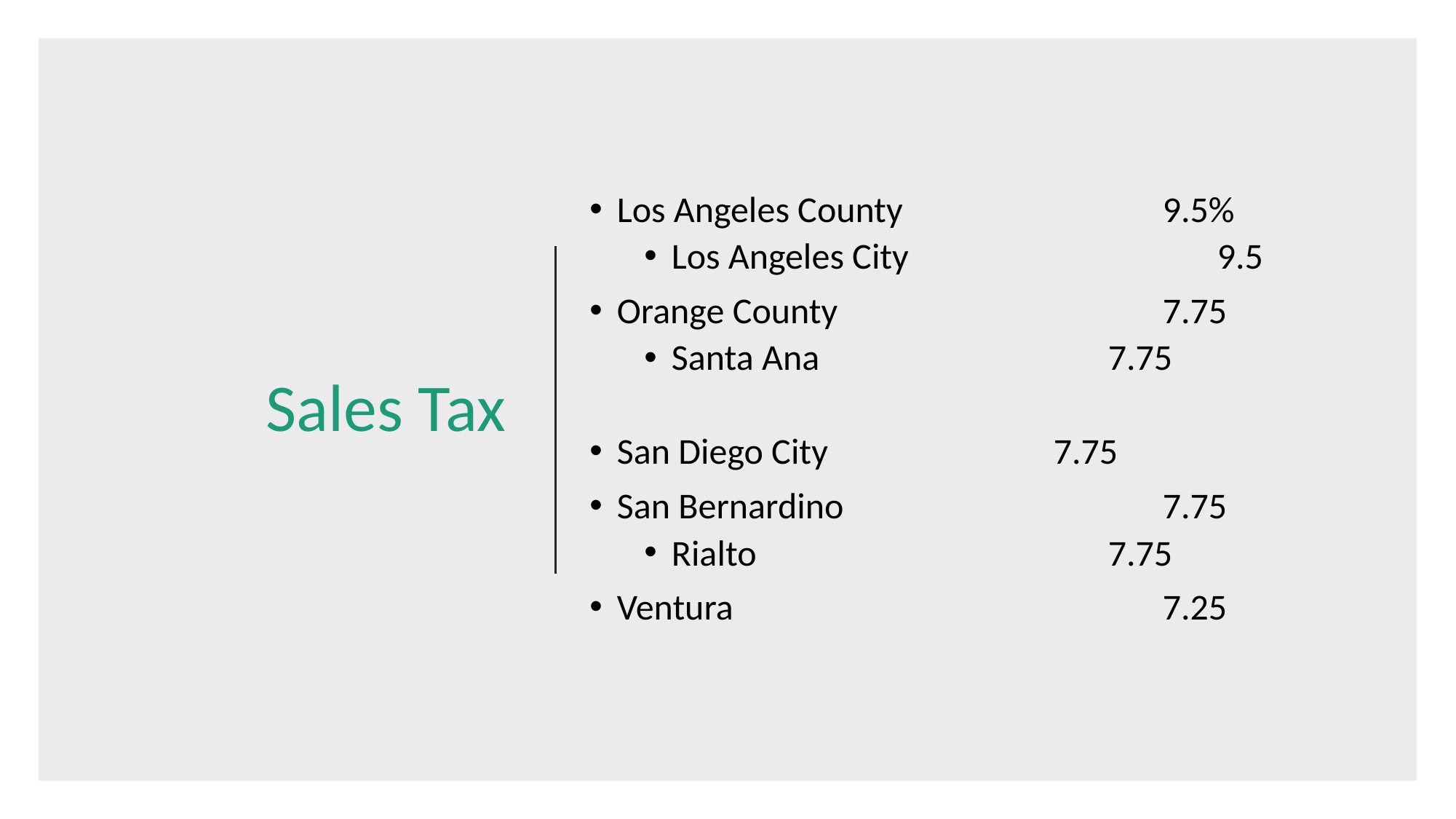

# Sales Tax
Los Angeles County			9.5%
Los Angeles City			9.5
Orange County			7.75
Santa Ana			7.75
San Diego City			7.75
San Bernardino			7.75
Rialto				7.75
Ventura				7.25